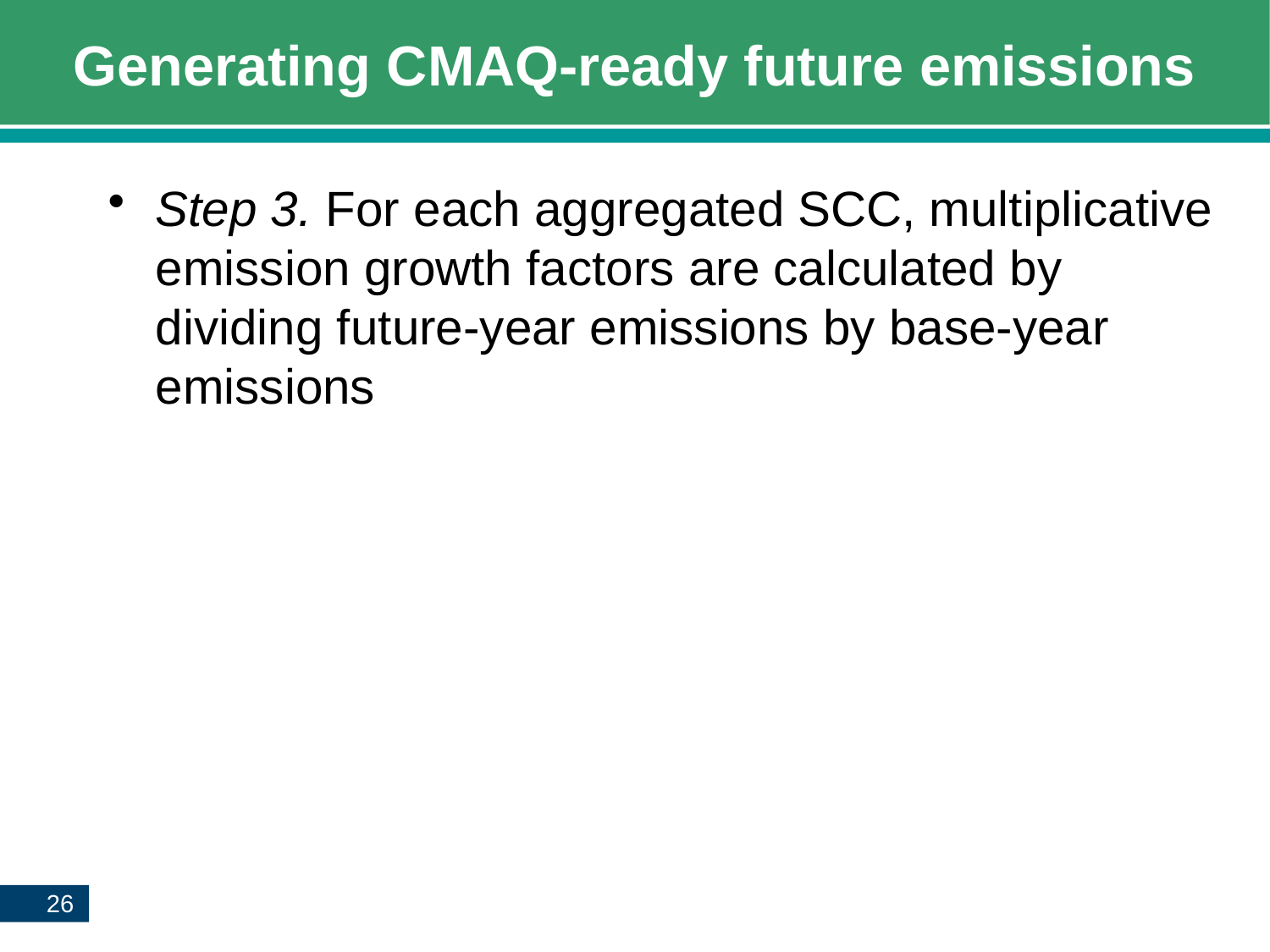

# Generating CMAQ-ready future emissions
Step 3. For each aggregated SCC, multiplicative emission growth factors are calculated by dividing future-year emissions by base-year emissions